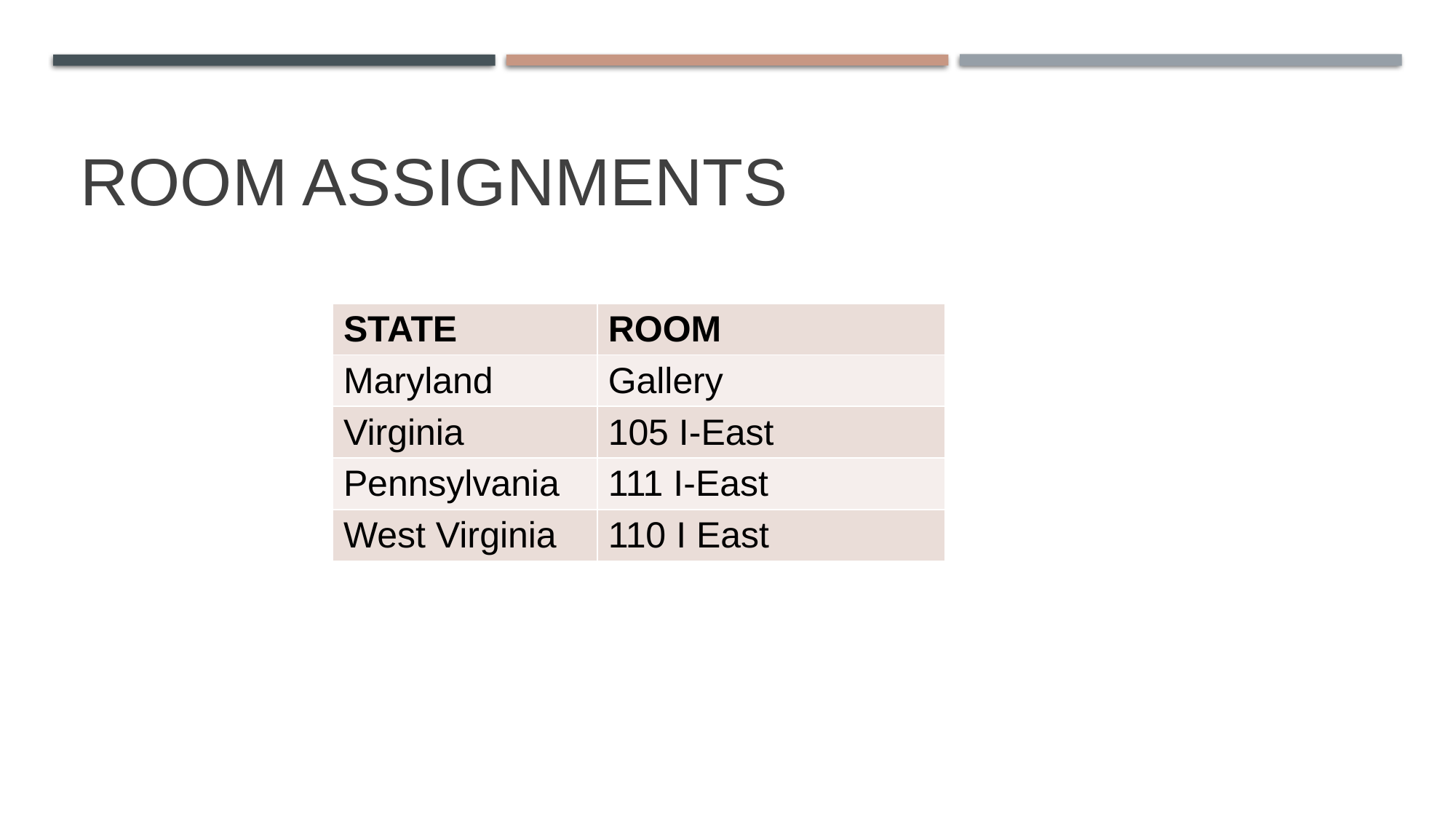

# Room assignments
| STATE | ROOM |
| --- | --- |
| Maryland | Gallery |
| Virginia | 105 I-East |
| Pennsylvania | 111 I-East |
| West Virginia | 110 I East |